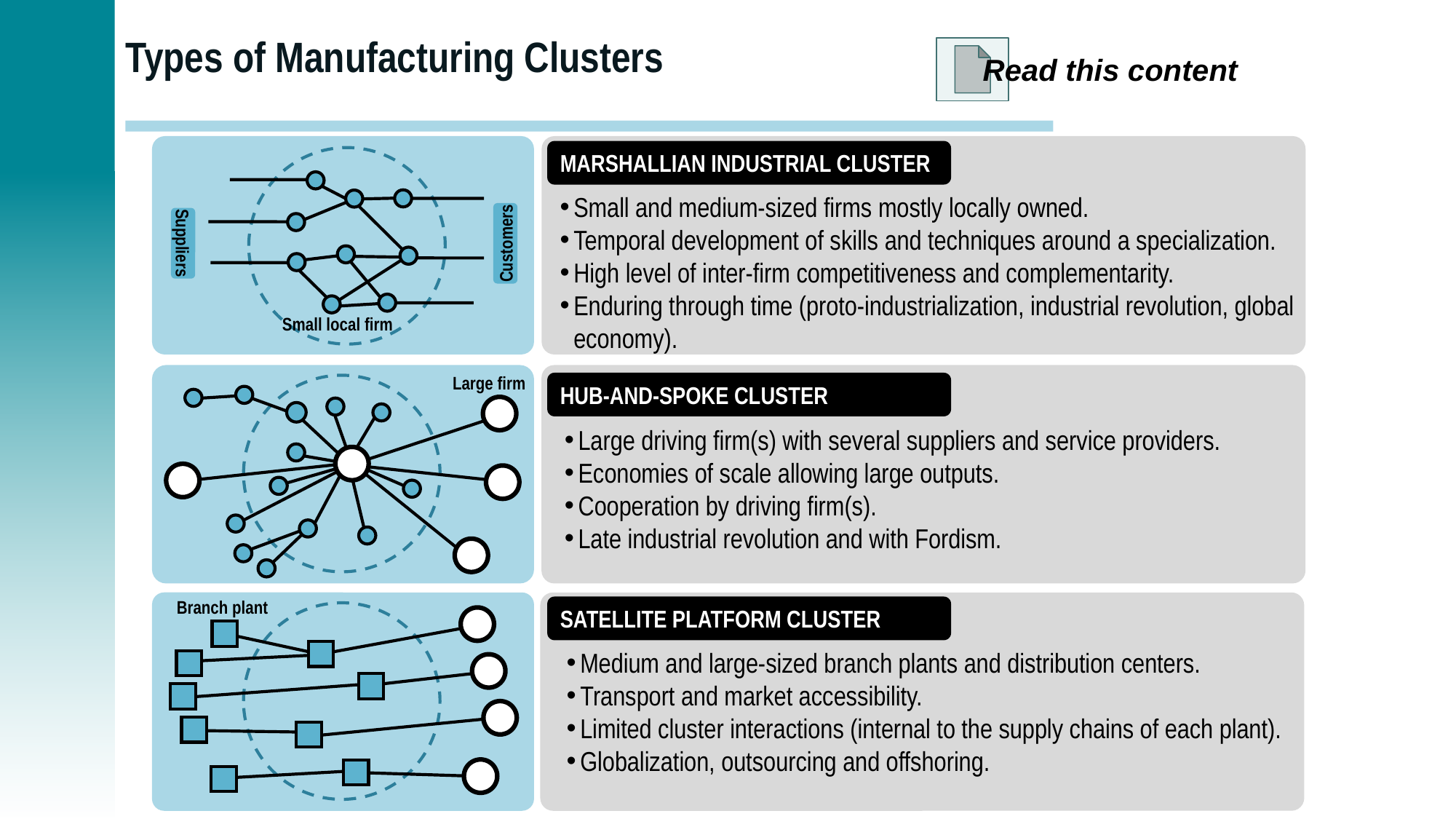

# Types of Manufacturing Clusters

Read this content

MARSHALLIAN INDUSTRIAL CLUSTER

Small and medium-sized firms mostly locally owned.
Temporal development of skills and techniques around a specialization.
High level of inter-firm competitiveness and complementarity.
Enduring through time (proto-industrialization, industrial revolution, global economy).

Customers
Suppliers

Small local firm

Large firm
HUB-AND-SPOKE CLUSTER

Large driving firm(s) with several suppliers and service providers.
Economies of scale allowing large outputs.
Cooperation by driving firm(s).
Late industrial revolution and with Fordism.

Branch plant
SATELLITE PLATFORM CLUSTER

Medium and large-sized branch plants and distribution centers.
Transport and market accessibility.
Limited cluster interactions (internal to the supply chains of each plant).
Globalization, outsourcing and offshoring.